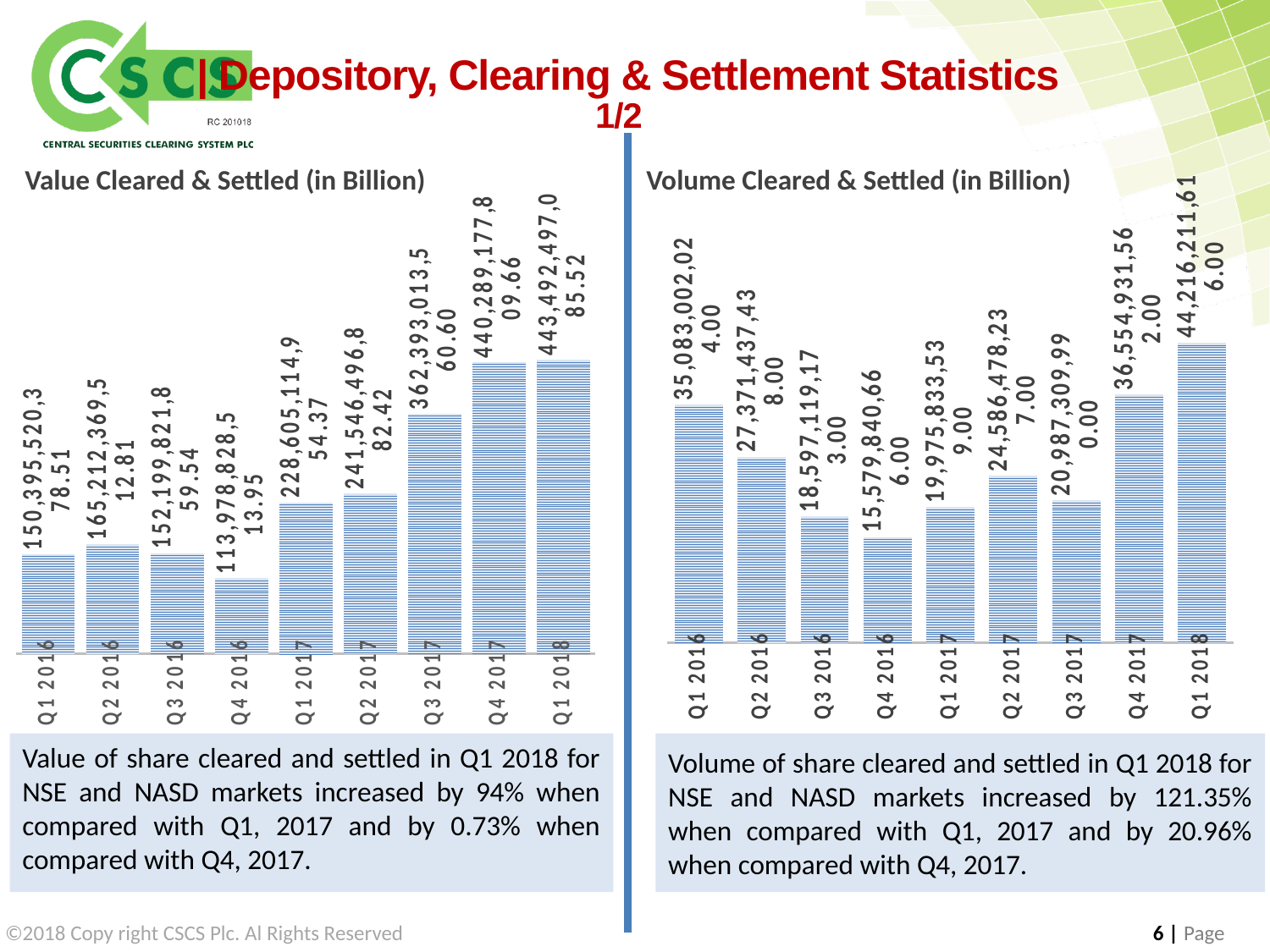

| Depository, Clearing & Settlement Statistics 1/2
Value Cleared & Settled (in Billion)
Volume Cleared & Settled (in Billion)

### Chart

| Category | Volume |
|---|---|
| Q1 2016 | 35083002024.0 |
| Q2 2016 | 27371437438.0 |
| Q3 2016 | 18597119173.0 |
| Q4 2016 | 15579840666.0 |
| Q1 2017 | 19975833539.0 |
| Q2 2017 | 24586478237.0 |
| Q3 2017 | 20987309990.0 |
| Q4 2017 | 36554931562.0 |
| Q1 2018 | 44216211616.0 |

### Chart

| Category | Value |
|---|---|
| Q1 2016 | 150395520378.51 |
| Q2 2016 | 165212369512.81 |
| Q3 2016 | 152199821859.54 |
| Q4 2016 | 113978828513.95 |
| Q1 2017 | 228605114954.37 |
| Q2 2017 | 241546496882.41998 |
| Q3 2017 | 362393013560.6 |
| Q4 2017 | 440289177809.66 |
| Q1 2018 | 443492497085.52 |
Volume of share cleared and settled in Q1 2018 for NSE and NASD markets increased by 121.35% when compared with Q1, 2017 and by 20.96% when compared with Q4, 2017.
Value of share cleared and settled in Q1 2018 for NSE and NASD markets increased by 94% when compared with Q1, 2017 and by 0.73% when compared with Q4, 2017.
©2018 Copy right CSCS Plc. Al Rights Reserved                                                                                                                                         	 6 | Page